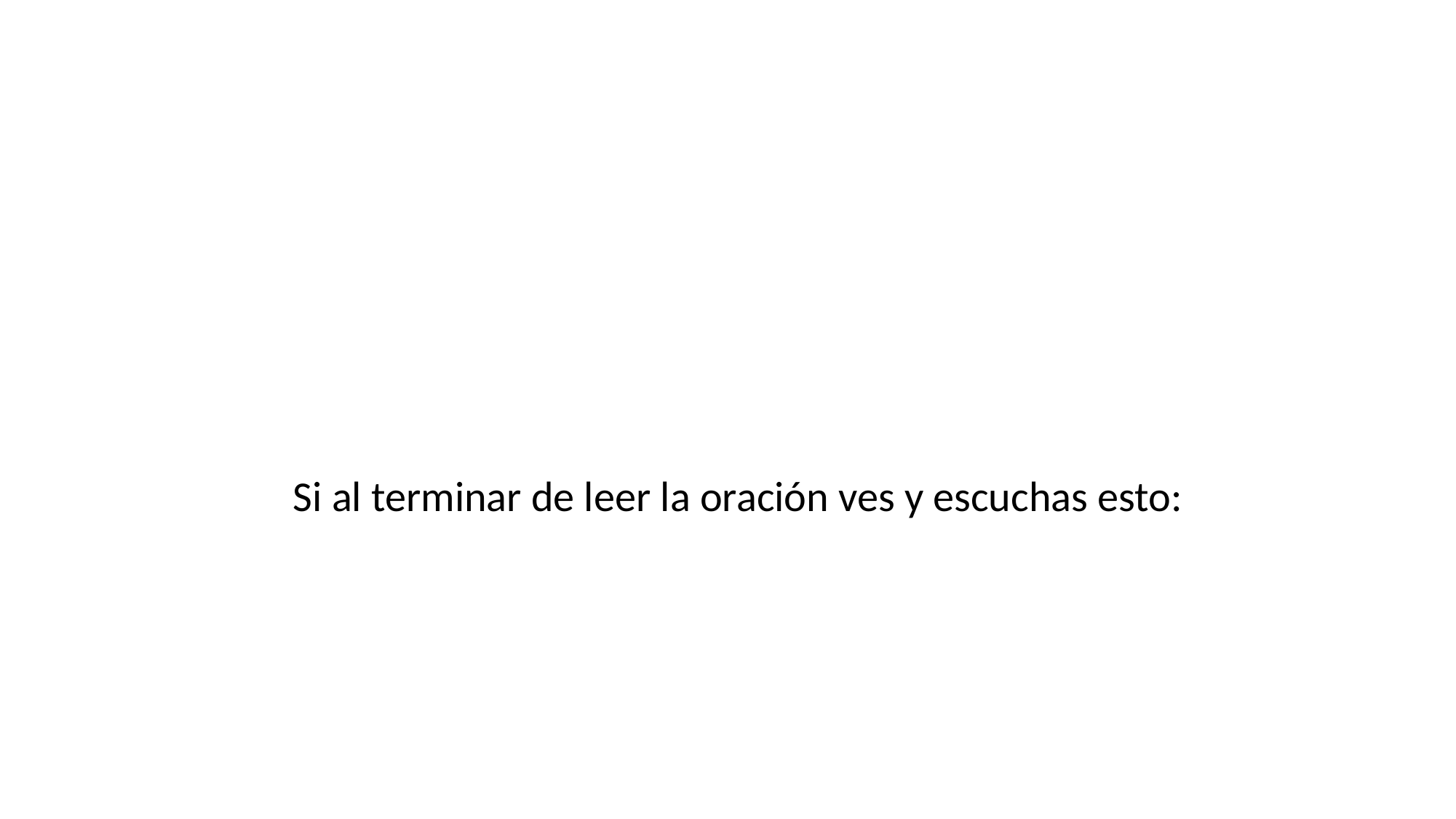

Si al terminar de leer la oración ves y escuchas esto: